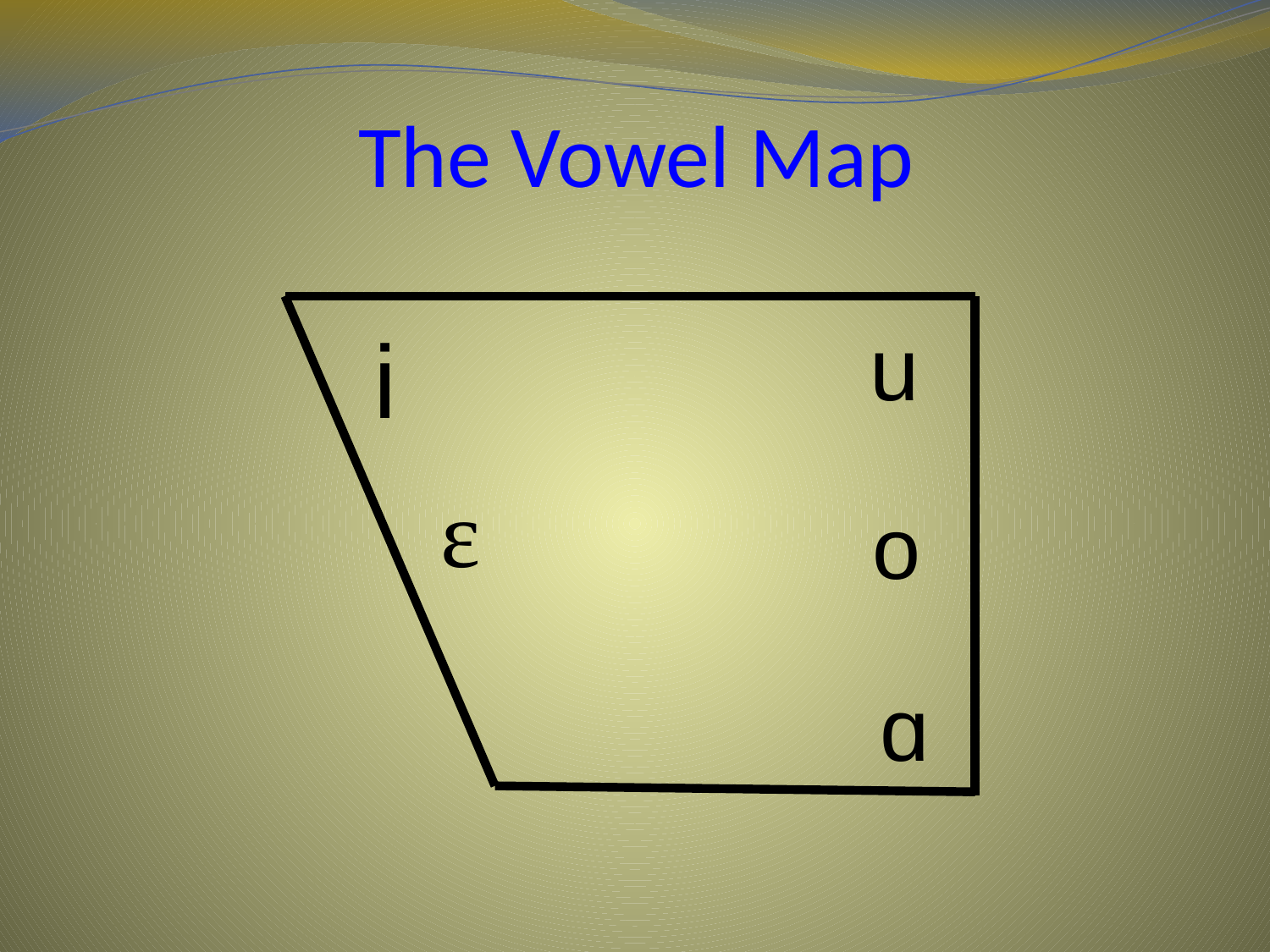

# The Vowel Map

u

i

ε

o
ɑ